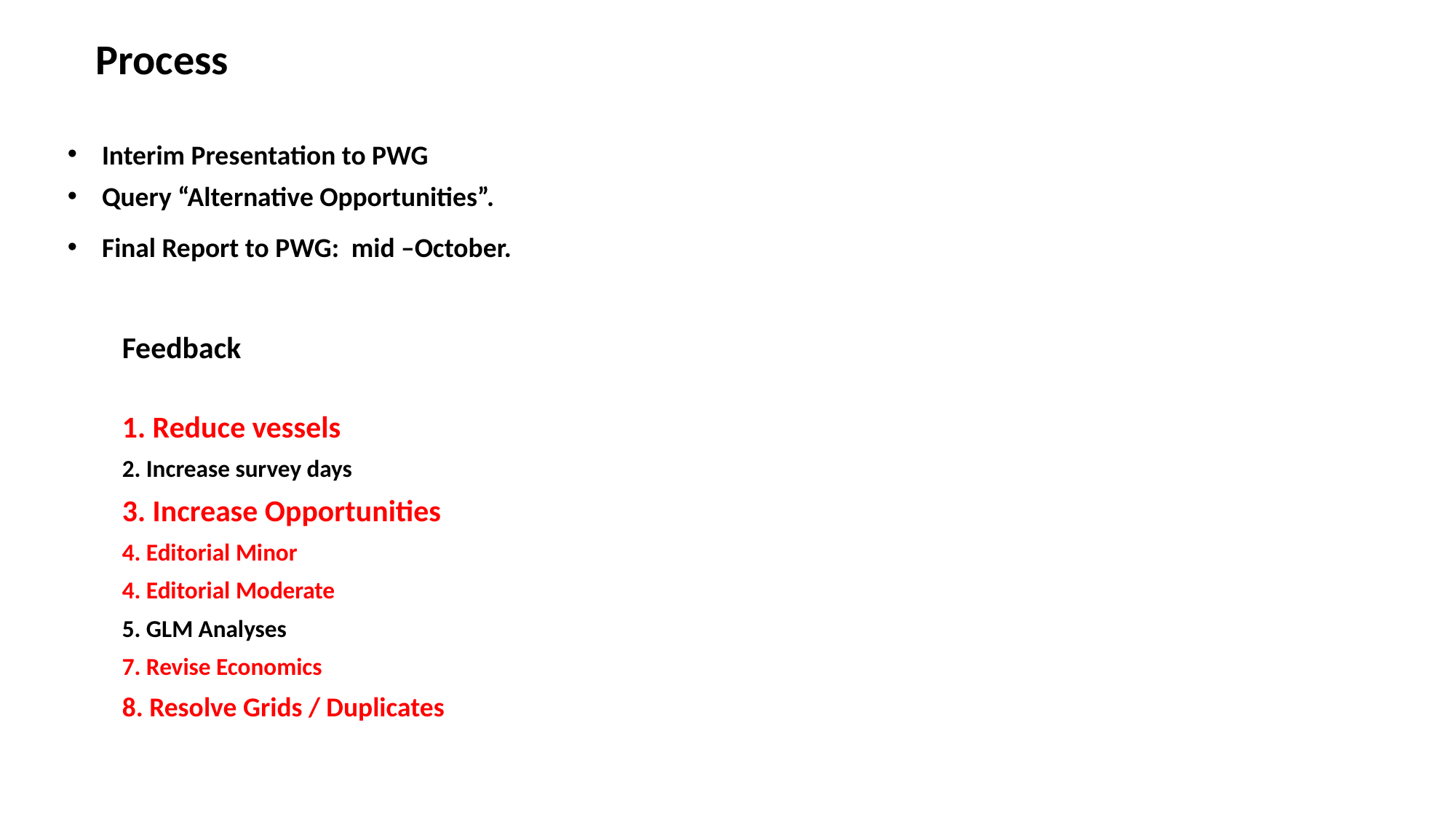

Process
Interim Presentation to PWG
Query “Alternative Opportunities”.
Final Report to PWG:  mid –October.

Feedback

1. Reduce vessels
2. Increase survey days
3. Increase Opportunities
4. Editorial Minor
4. Editorial Moderate
5. GLM Analyses
7. Revise Economics
8. Resolve Grids / Duplicates
#